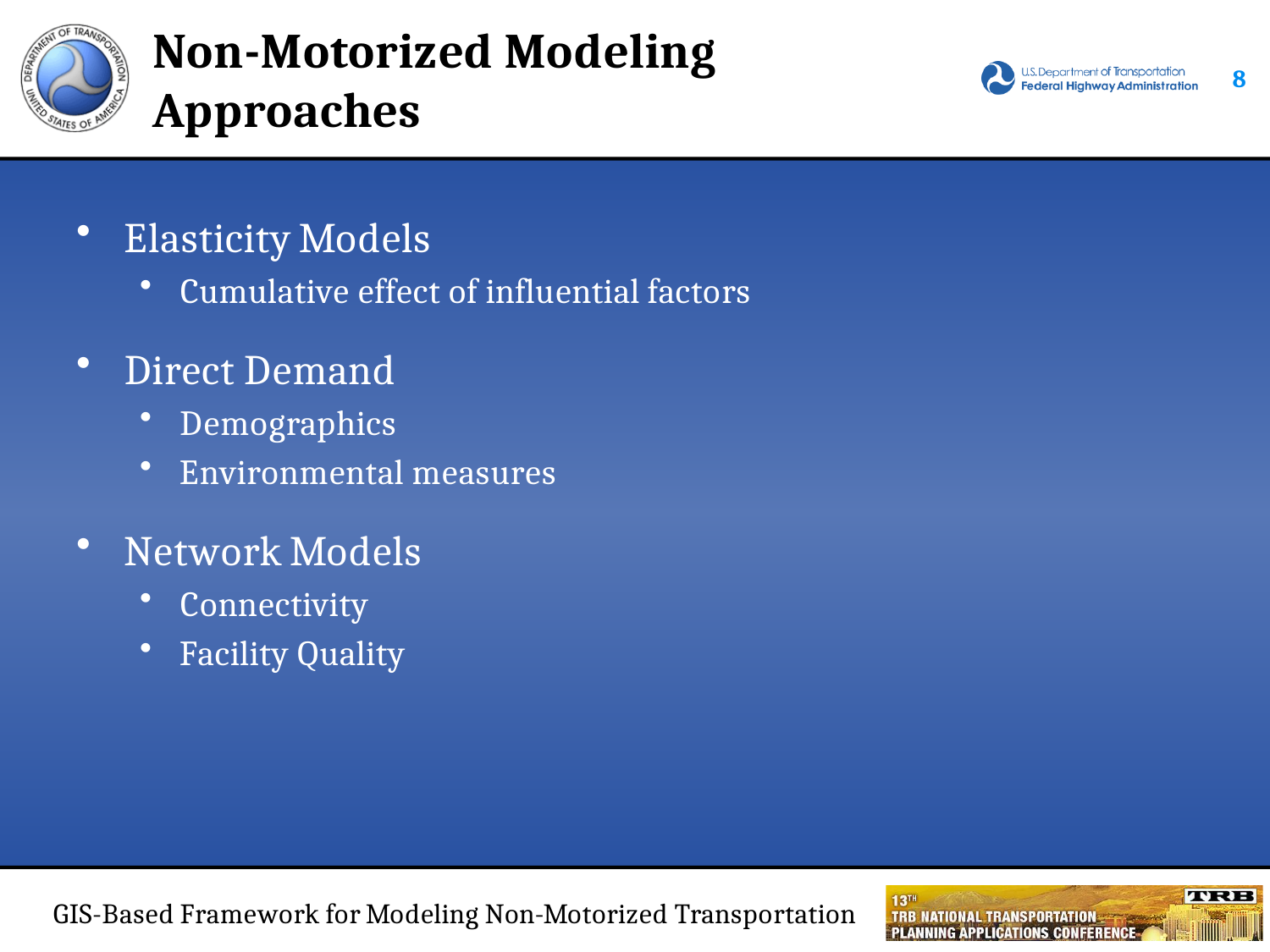

# Non-Motorized Modeling Approaches
8
Elasticity Models
Cumulative effect of influential factors
Direct Demand
Demographics
Environmental measures
Network Models
Connectivity
Facility Quality